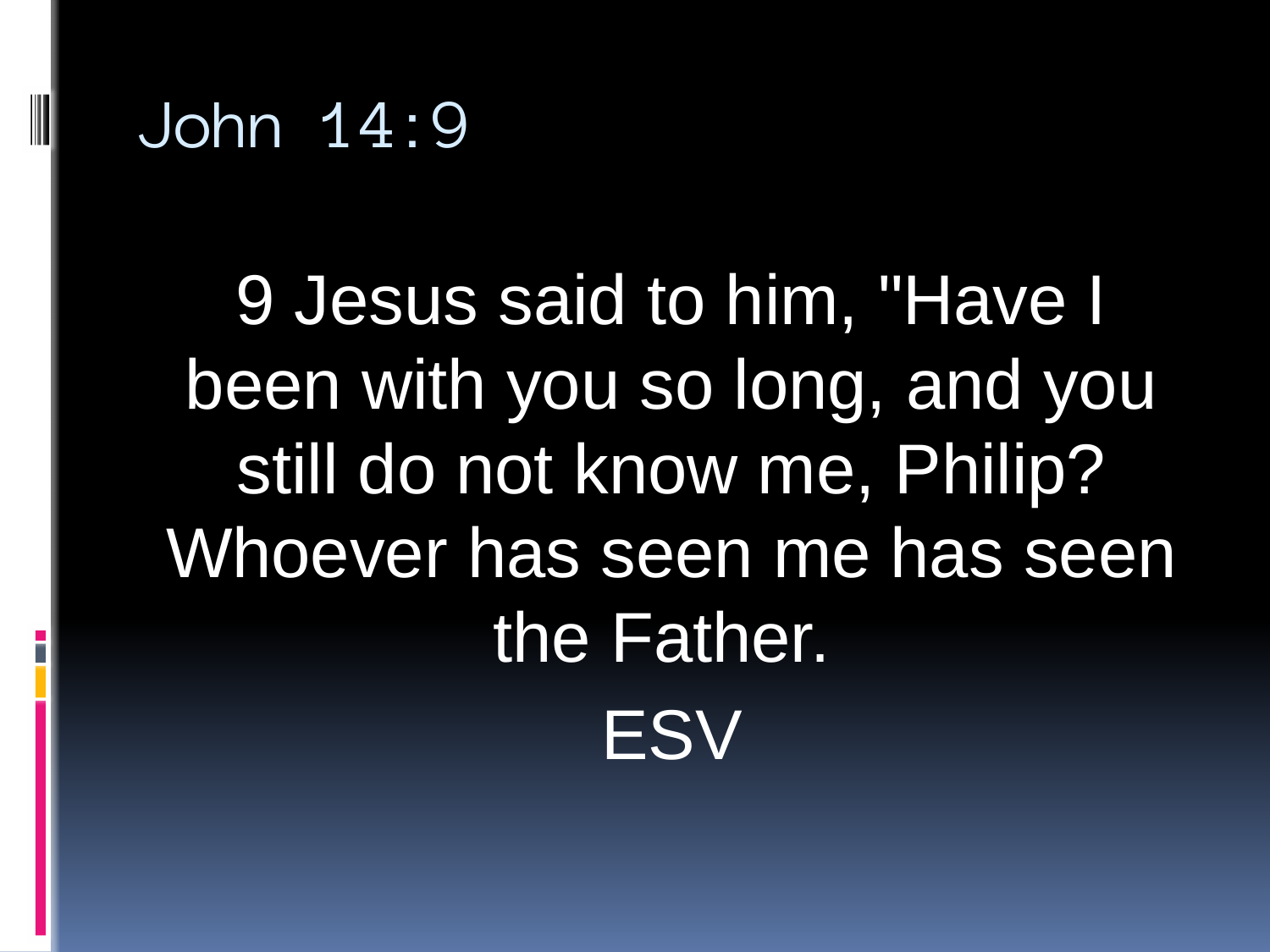

# John 14:9
9 Jesus said to him, "Have I been with you so long, and you still do not know me, Philip? Whoever has seen me has seen the Father.
ESV